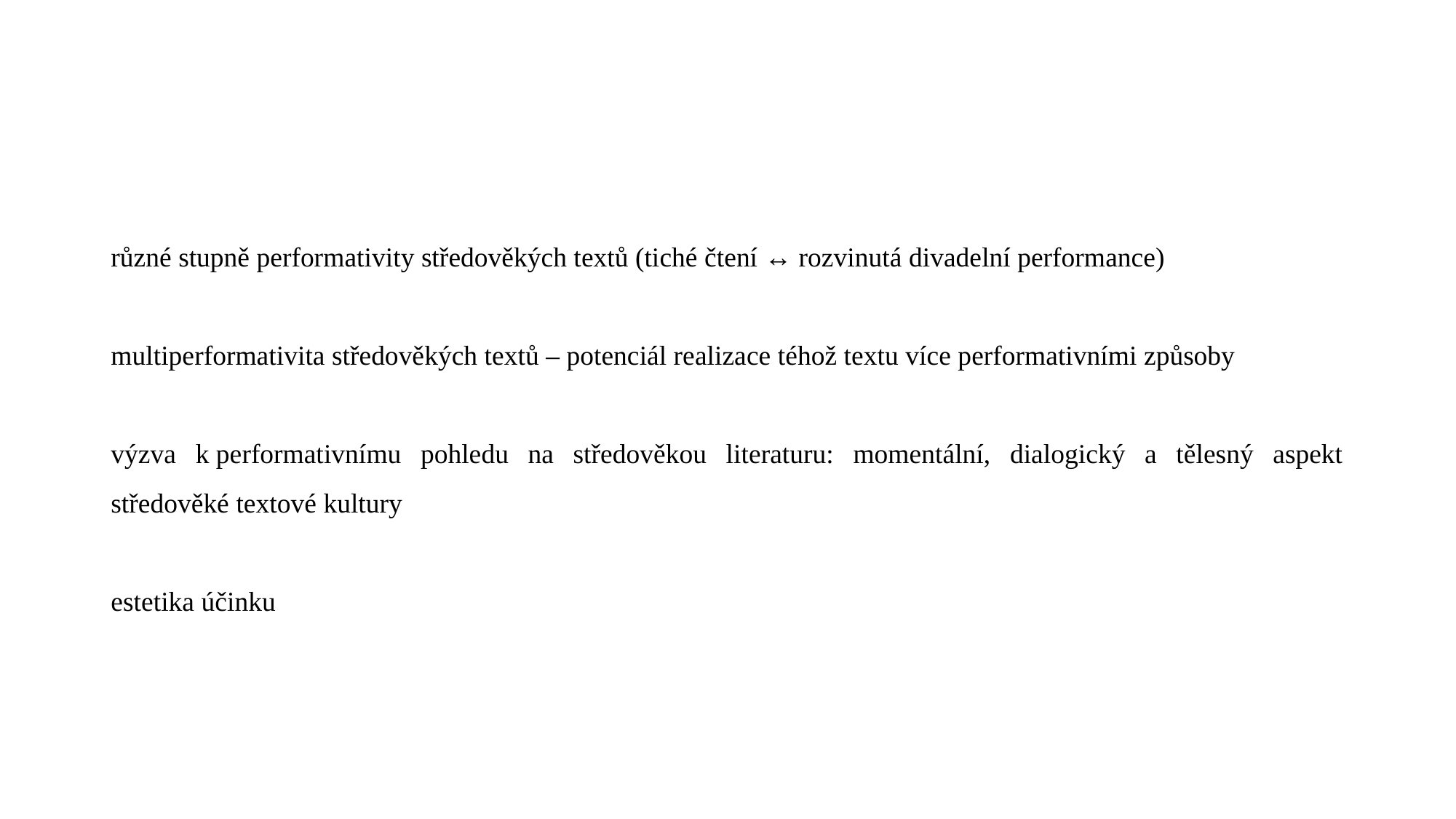

#
různé stupně performativity středověkých textů (tiché čtení ↔ rozvinutá divadelní performance)

multiperformativita středověkých textů – potenciál realizace téhož textu více performativními způsoby

výzva k performativnímu pohledu na středověkou literaturu: momentální, dialogický a tělesný aspekt středověké textové kultury

estetika účinku